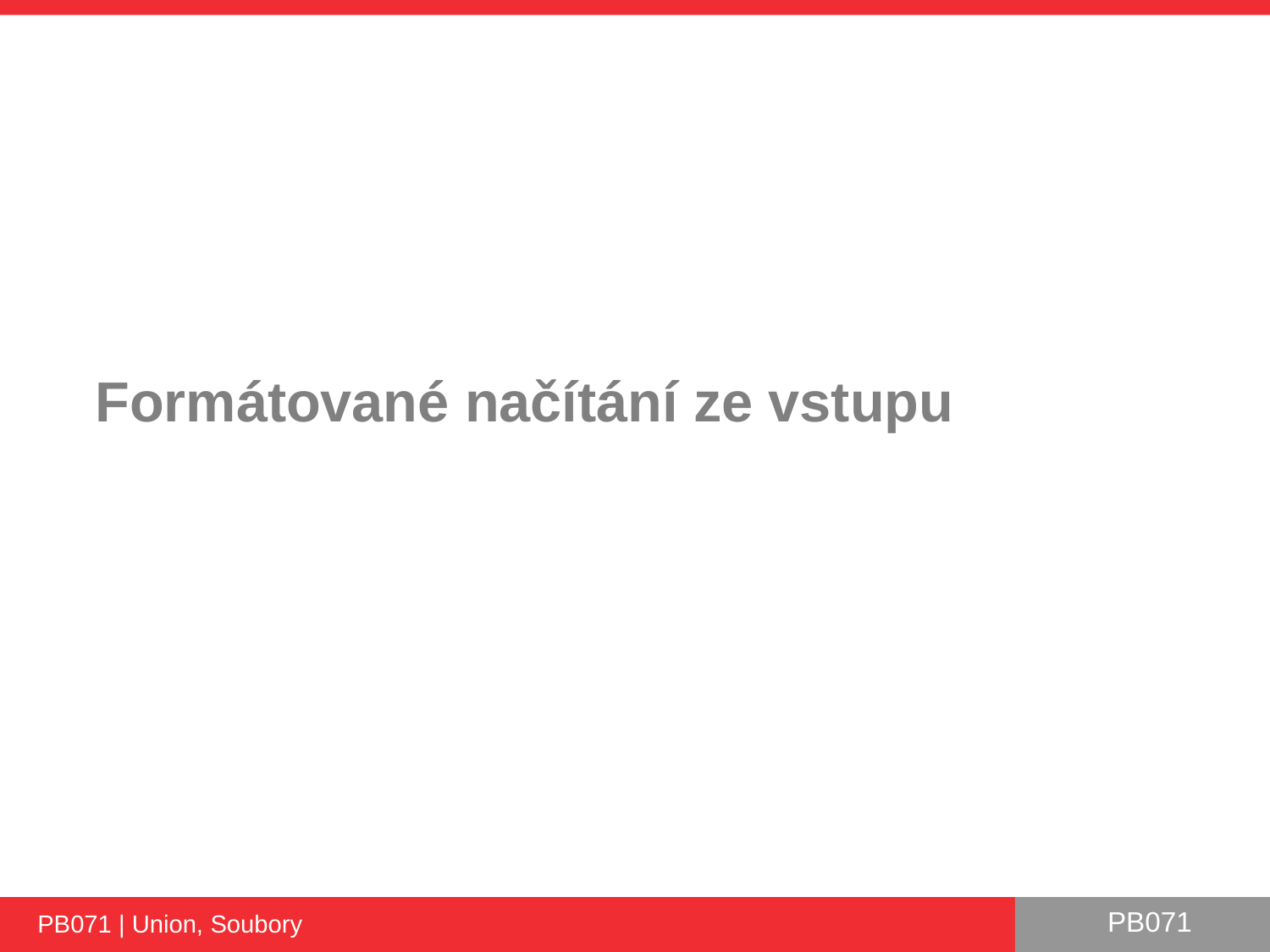

# Formátované načítání ze vstupu
PB071 | Union, Soubory